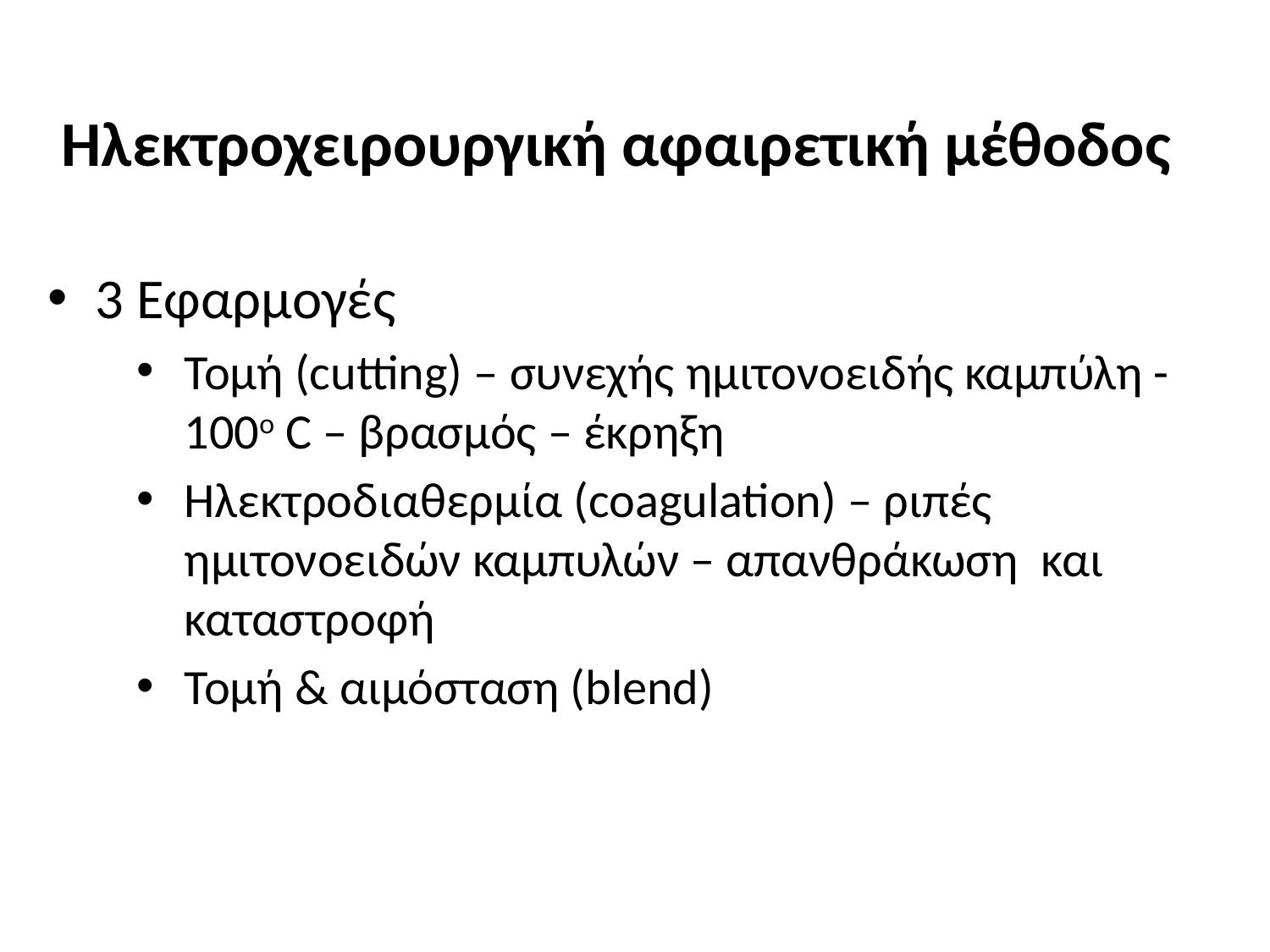

# Ηλεκτροχειρουργική αφαιρετική μέθοδος
3 Εφαρμογές
Τομή (cutting) – συνεχής ημιτονοειδής καμπύλη -100ο C – βρασμός – έκρηξη
Ηλεκτροδιαθερμία (coagulation) – ριπές ημιτονοειδών καμπυλών – απανθράκωση  και καταστροφή
Τομή & αιμόσταση (blend)